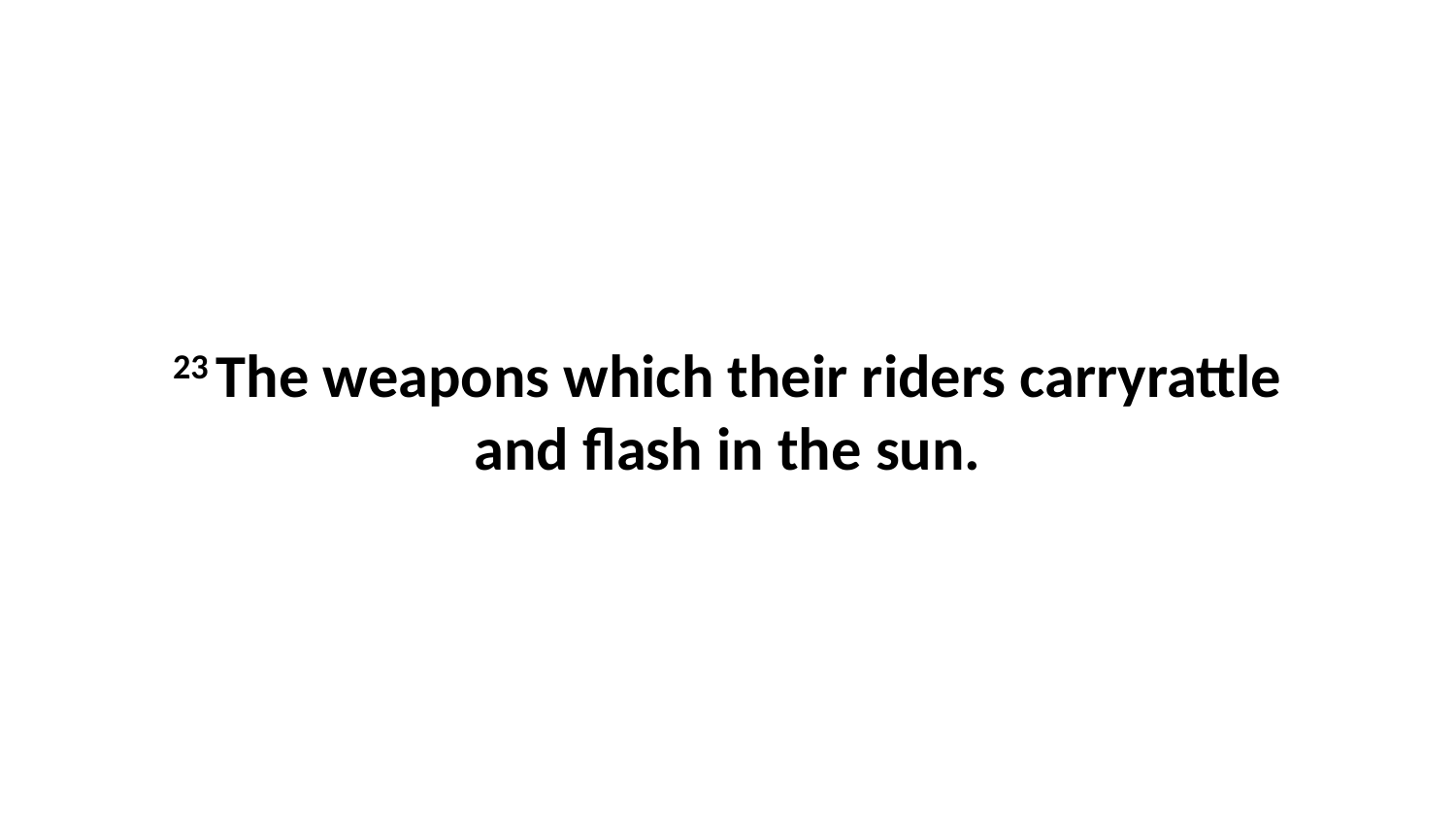

23 The weapons which their riders carryrattle and flash in the sun.